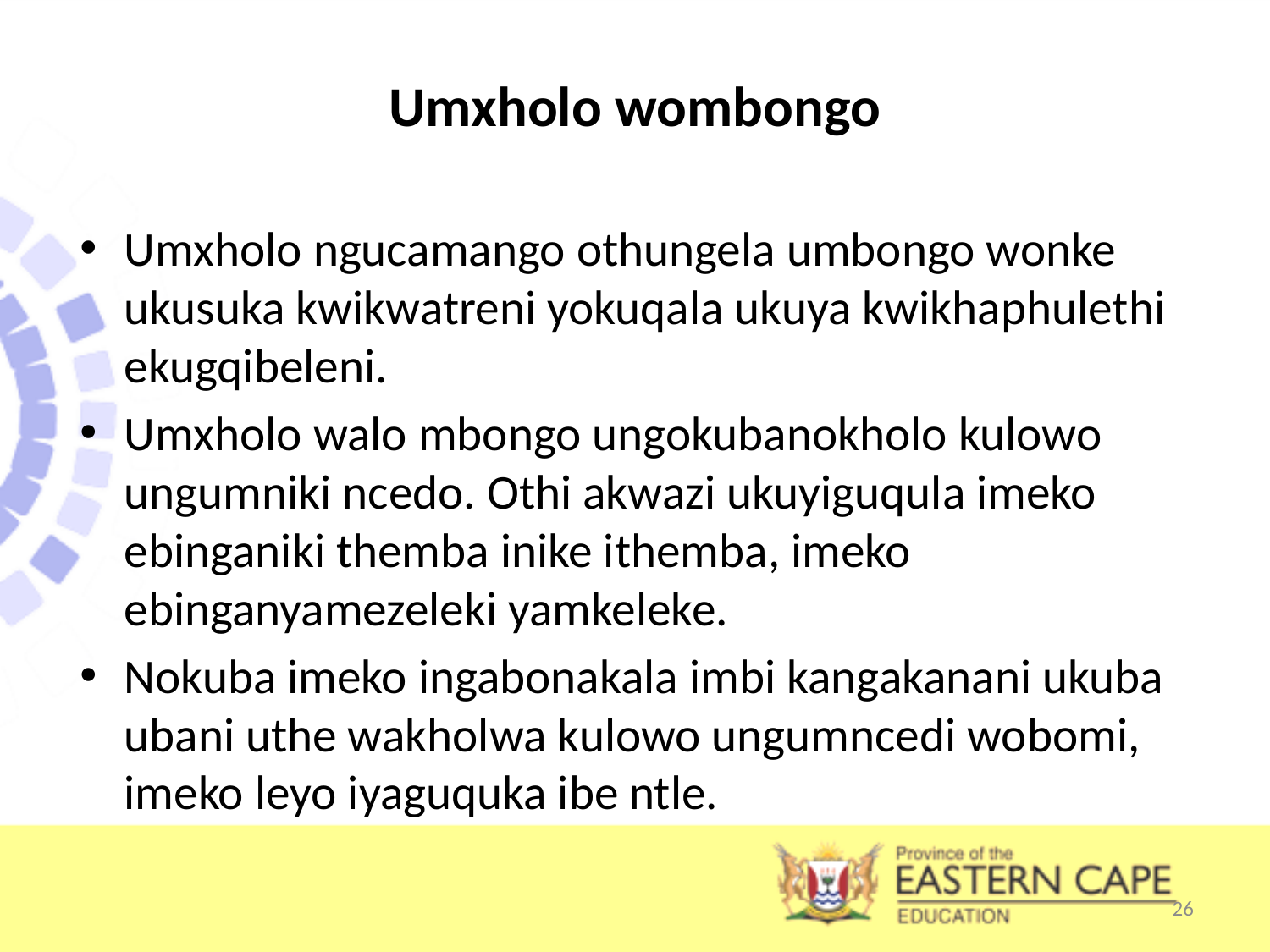

# Umxholo wombongo
Umxholo ngucamango othungela umbongo wonke ukusuka kwikwatreni yokuqala ukuya kwikhaphulethi ekugqibeleni.
Umxholo walo mbongo ungokubanokholo kulowo ungumniki ncedo. Othi akwazi ukuyiguqula imeko ebinganiki themba inike ithemba, imeko ebinganyamezeleki yamkeleke.
Nokuba imeko ingabonakala imbi kangakanani ukuba ubani uthe wakholwa kulowo ungumncedi wobomi, imeko leyo iyaguquka ibe ntle.
26